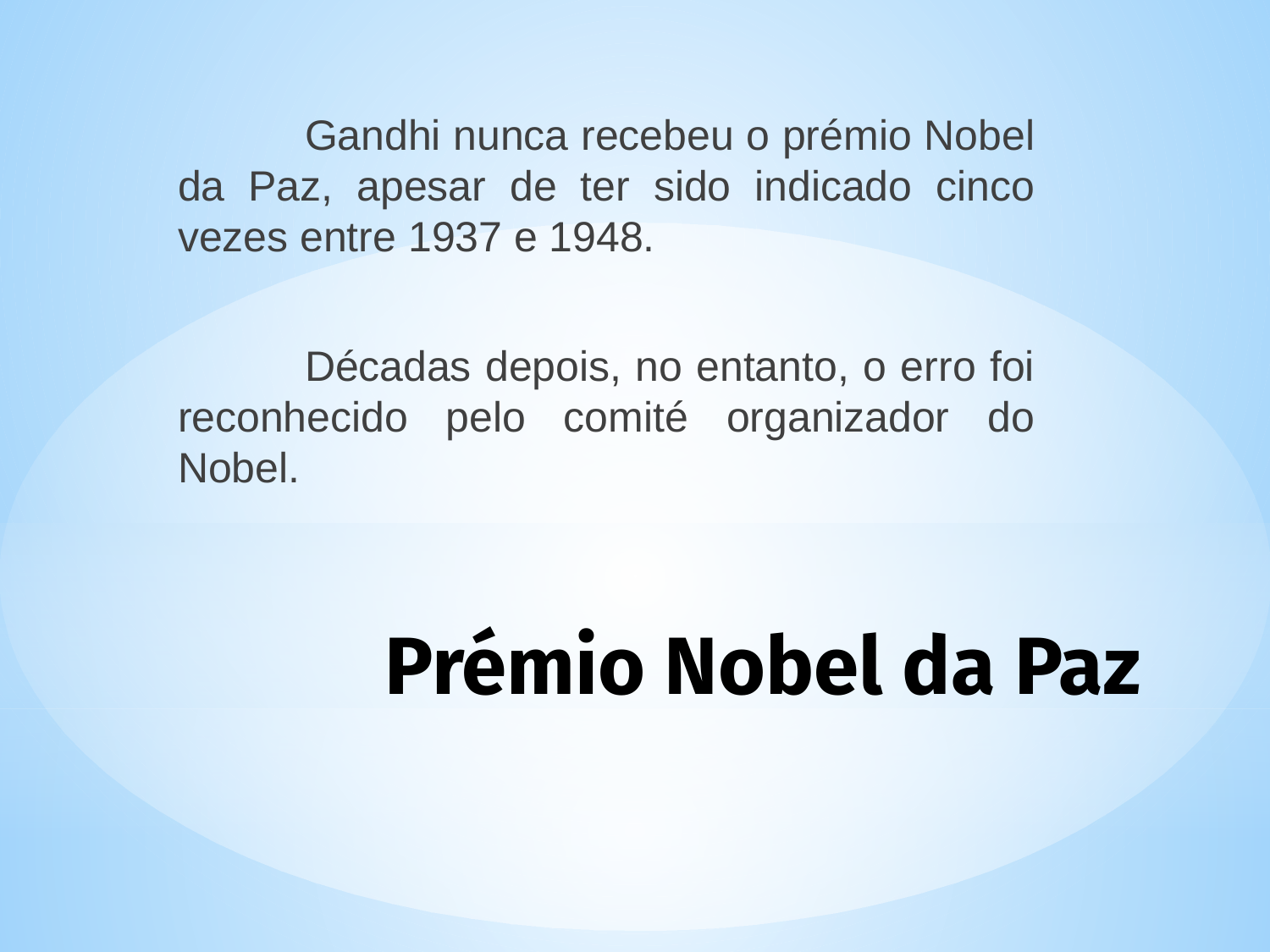

Gandhi nunca recebeu o prémio Nobel da Paz, apesar de ter sido indicado cinco vezes entre 1937 e 1948.

	Décadas depois, no entanto, o erro foi reconhecido pelo comité organizador do Nobel.

# Prémio Nobel da Paz